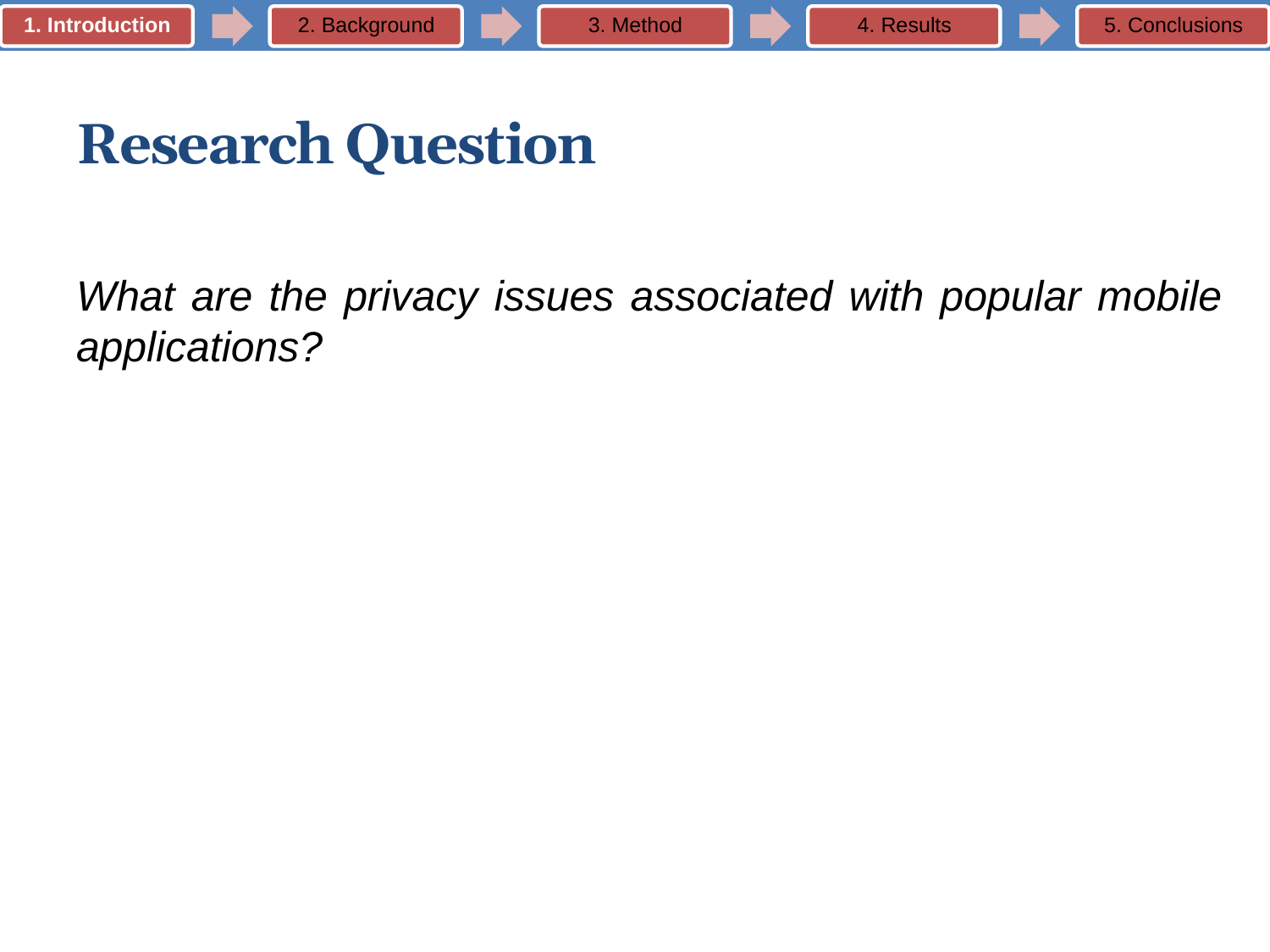

1. Introduction

2. Background

3. Method

4. Results

5. Conclusions
# Research Question

What are the privacy issues associated with popular mobile applications?